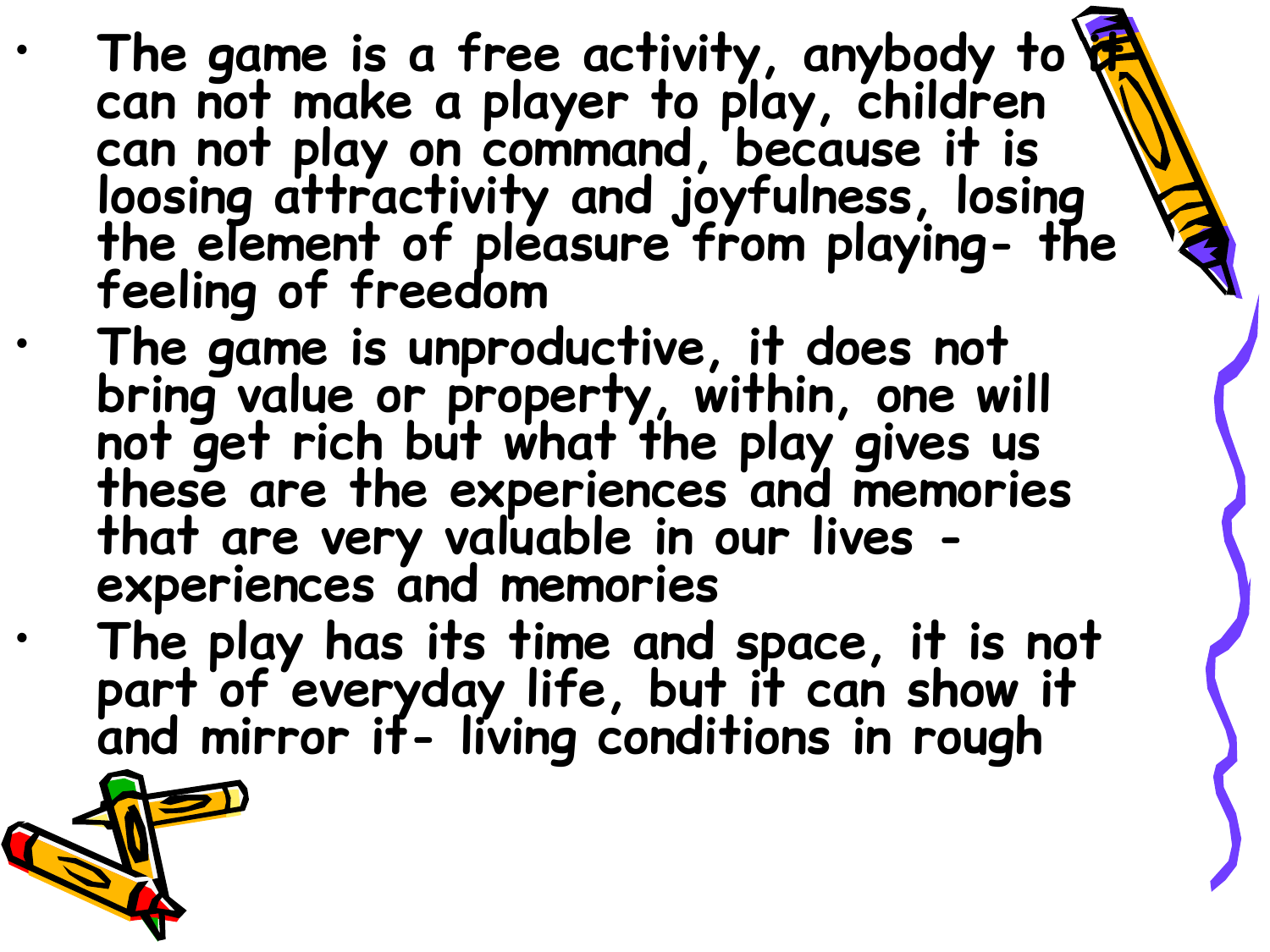

The game is a free activity, anybody to it can not make a player to play, children can not play on command, because it is loosing attractivity and joyfulness, losing the element of pleasure from playing- the feeling of freedom
The game is unproductive, it does not bring value or property, within, one will not get rich but what the play gives us these are the experiences and memories that are very valuable in our lives - experiences and memories
The play has its time and space, it is not part of everyday life, but it can show it and mirror it- living conditions in rough